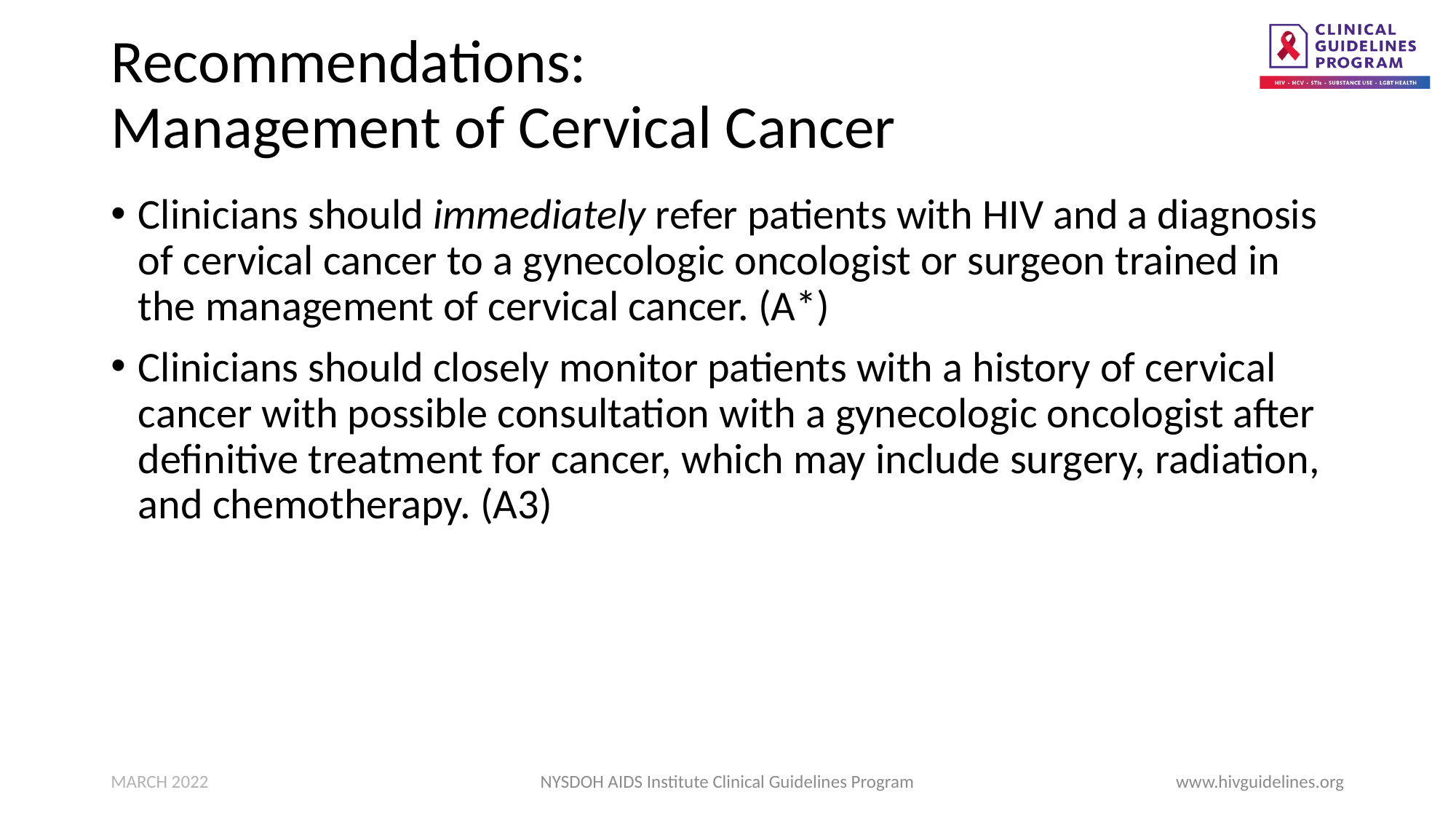

# Recommendations: Management of Cervical Cancer
Clinicians should immediately refer patients with HIV and a diagnosis of cervical cancer to a gynecologic oncologist or surgeon trained in the management of cervical cancer. (A*)
Clinicians should closely monitor patients with a history of cervical cancer with possible consultation with a gynecologic oncologist after definitive treatment for cancer, which may include surgery, radiation, and chemotherapy. (A3)
MARCH 2022
NYSDOH AIDS Institute Clinical Guidelines Program
www.hivguidelines.org